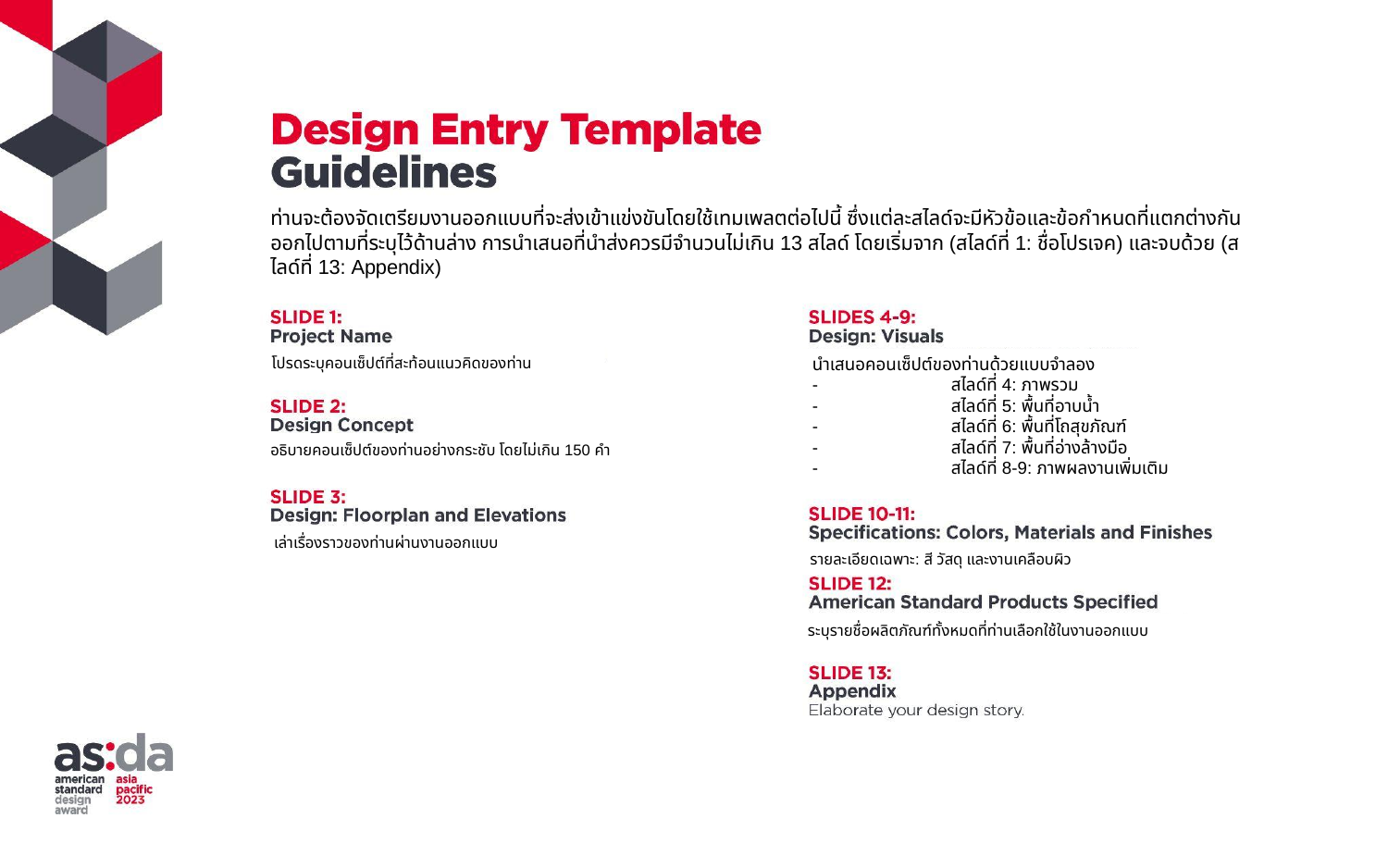

ท่านจะต้องจัดเตรียมงานออกแบบที่จะส่งเข้าแข่งขันโดยใช้เทมเพลตต่อไปนี้ ซึ่งแต่ละสไลด์จะมีหัวข้อและข้อกำหนดที่แตกต่างกันออกไปตามที่ระบุไว้ด้านล่าง การนำเสนอที่นำส่งควรมีจำนวนไม่เกิน 13 สไลด์ โดยเริ่มจาก (สไลด์ที่ 1: ชื่อโปรเจค) และจบด้วย (สไลด์ที่ 13: Appendix)
นำเสนอคอนเซ็ปต์ของท่านด้วยแบบจำลอง
-	สไลด์ที่ 4: ภาพรวม
-	สไลด์ที่ 5: พื้นที่อาบน้ำ
-	สไลด์ที่ 6: พื้นที่โถสุขภัณฑ์
-	สไลด์ที่ 7: พื้นที่อ่างล้างมือ
-	สไลด์ที่ 8-9: ภาพผลงานเพิ่มเติม
โปรดระบุคอนเซ็ปต์ที่สะท้อนแนวคิดของท่าน

อธิบายคอนเซ็ปต์ของท่านอย่างกระชับ โดยไม่เกิน 150 คำ
เล่าเรื่องราวของท่านผ่านงานออกแบบ
รายละเอียดเฉพาะ: สี วัสดุ และงานเคลือบผิว
ระบุรายชื่อผลิตภัณฑ์ทั้งหมดที่ท่านเลือกใช้ในงานออกแบบ